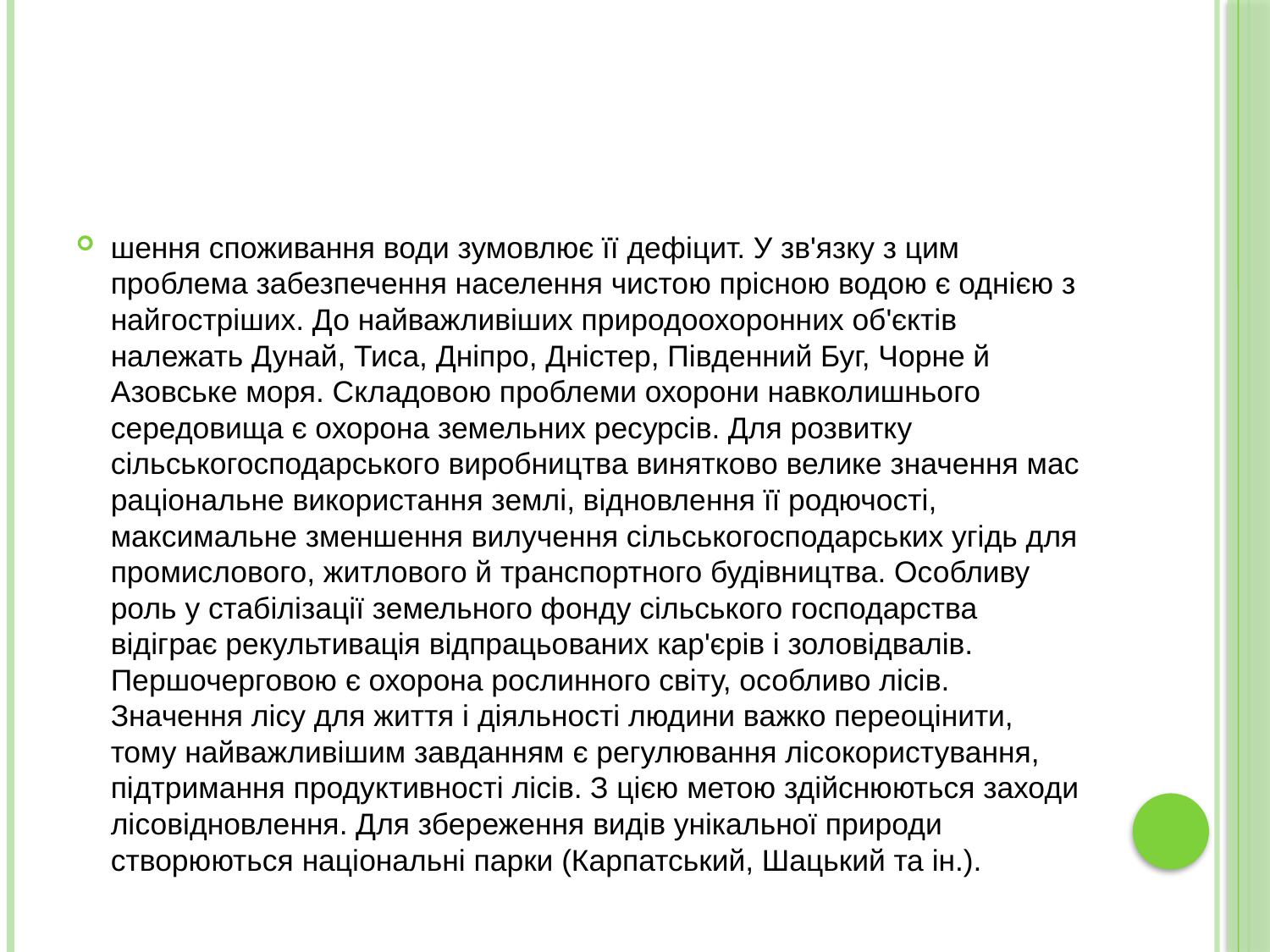

шення споживання води зумовлює її дефіцит. У зв'язку з цим проблема забезпечення населення чистою прісною водою є однією з найгостріших. До найважливіших природоохоронних об'єктів належать Дунай, Тиса, Дніпро, Дністер, Південний Буг, Чорне й Азовське моря. Складовою проблеми охорони навколишнього середовища є охорона земельних ресурсів. Для розвитку сільськогосподарського виробництва винятково велике значення мас раціональне використання землі, відновлення її родючості, максимальне зменшення вилучення сільськогосподарських угідь для промислового, житлового й транспортного будівництва. Особливу роль у стабілізації земельного фонду сільського господарства відіграє рекультивація відпрацьованих кар'єрів і золовідвалів. Першочерговою є охорона рослинного світу, особливо лісів. Значення лісу для життя і діяльності людини важко переоцінити, тому найважливішим завданням є регулювання лісокористування, підтримання продуктивності лісів. З цією метою здійснюються заходи лісовідновлення. Для збереження видів унікальної природи створюються національні парки (Карпатський, Шацький та ін.).